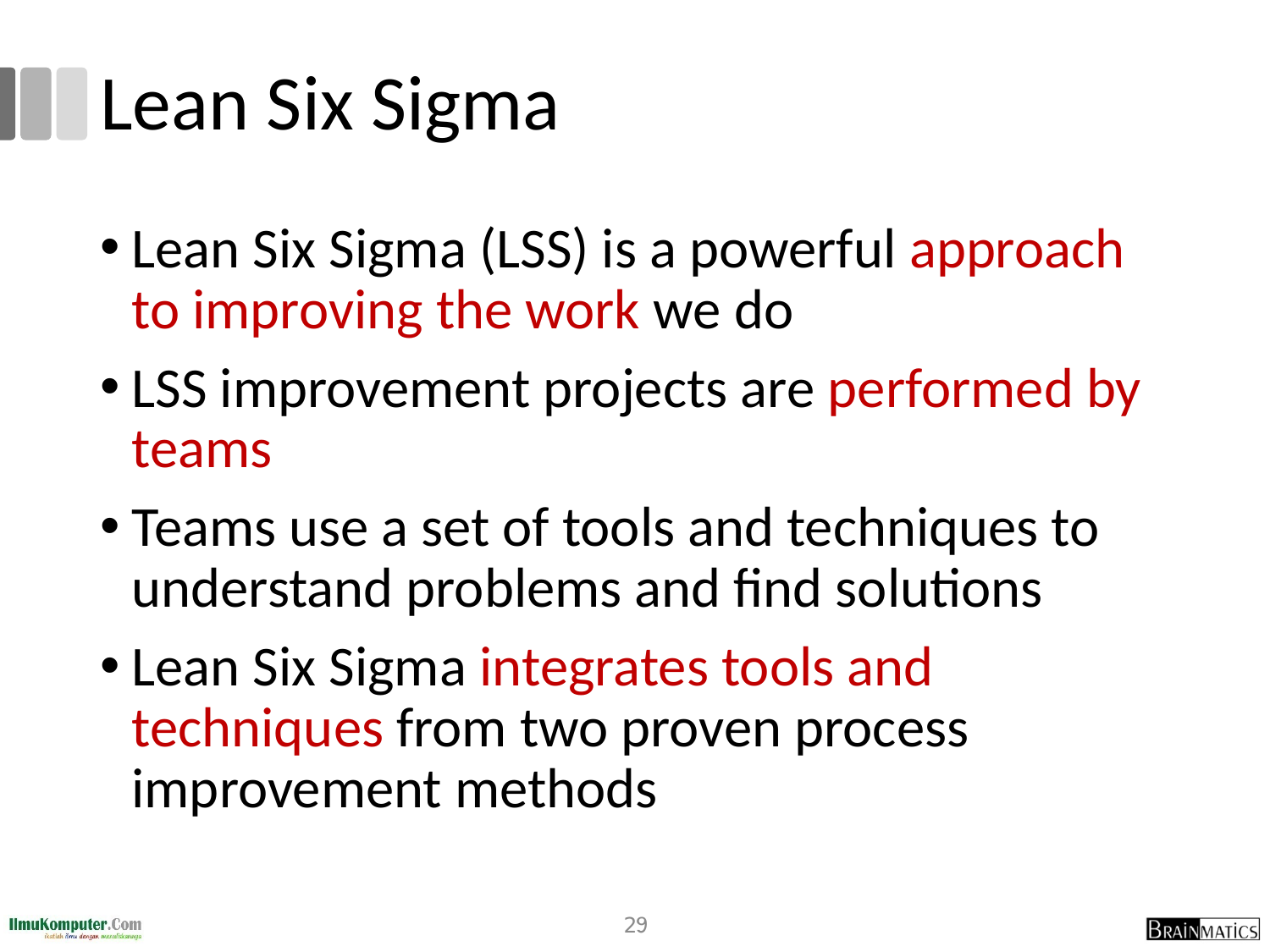

# Lean Six Sigma
Lean Six Sigma (LSS) is a powerful approach to improving the work we do
LSS improvement projects are performed by teams
Teams use a set of tools and techniques to understand problems and find solutions
Lean Six Sigma integrates tools and techniques from two proven process improvement methods
29